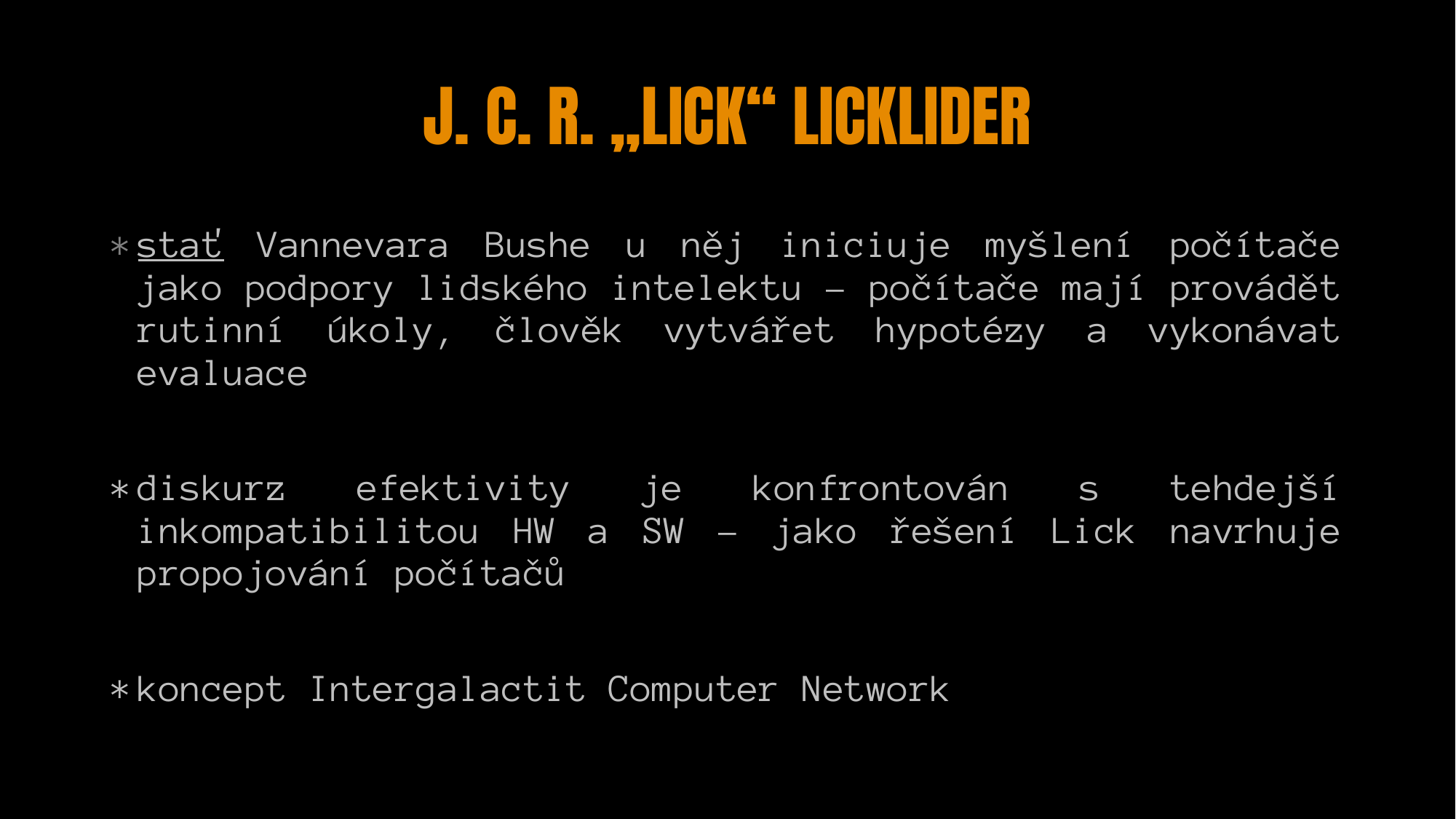

# J. C. R. „LICK“ LICKLIDER
stať Vannevara Bushe u něj iniciuje myšlení počítače jako podpory lidského intelektu – počítače mají provádět rutinní úkoly, člověk vytvářet hypotézy a vykonávat evaluace

diskurz efektivity je konfrontován s tehdejší inkompatibilitou HW a SW – jako řešení Lick navrhuje propojování počítačů

koncept Intergalactit Computer Network